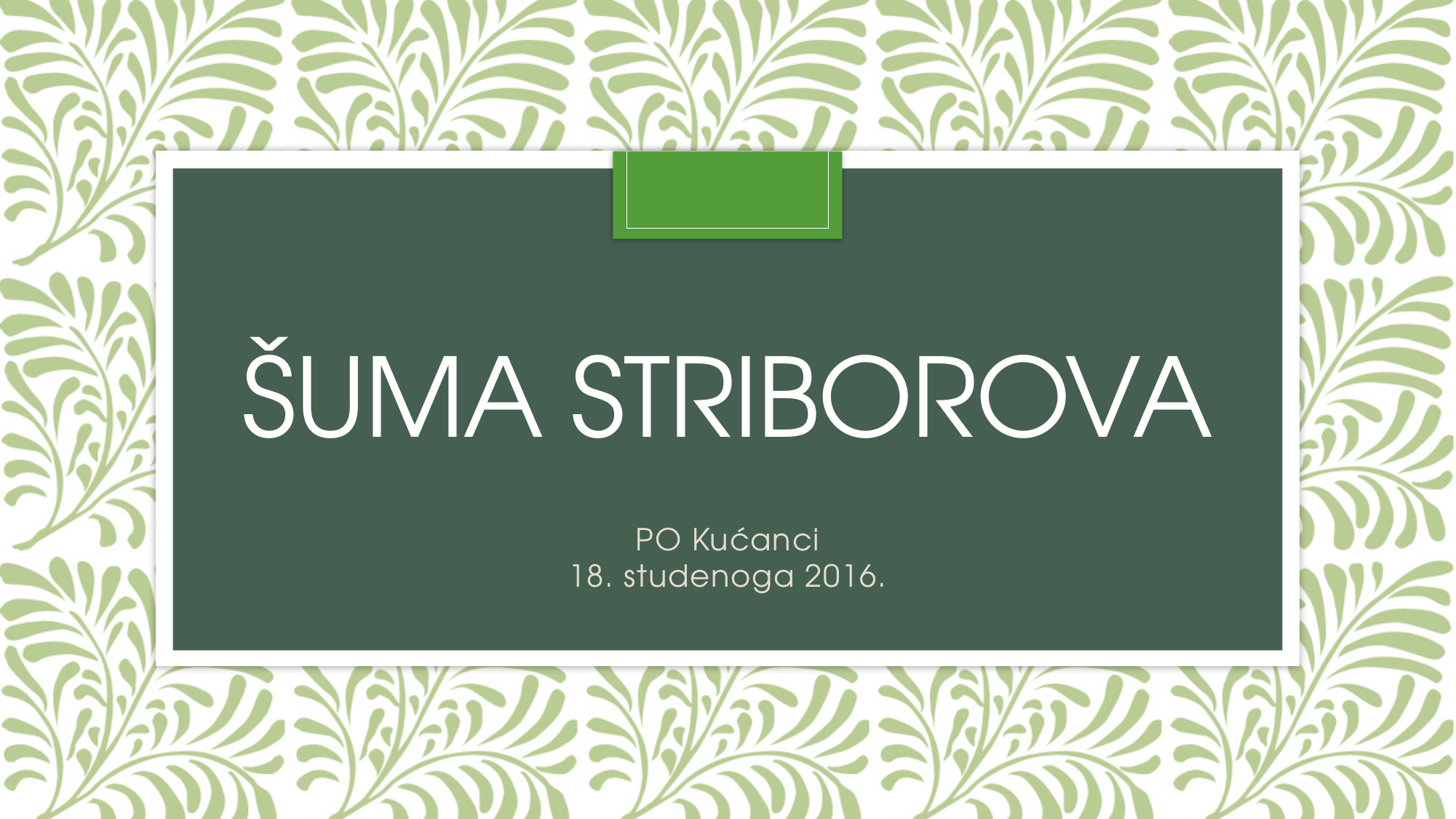

# ŠUMA STRIBOROVA
PO Kućanci
18. studenoga 2016.